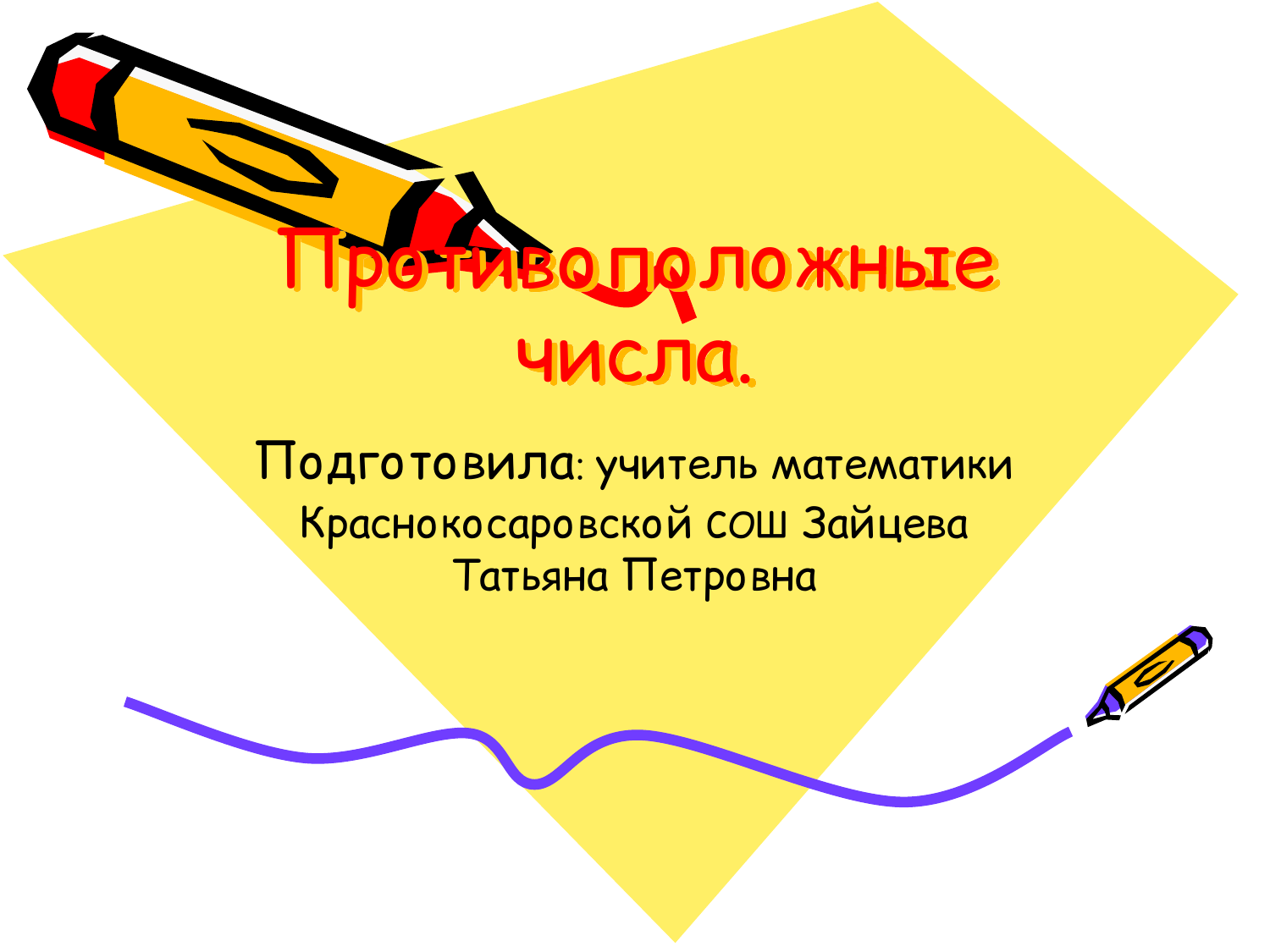

# Противоположные числа.
Подготовила: учитель математики Краснокосаровской СОШ Зайцева Татьяна Петровна